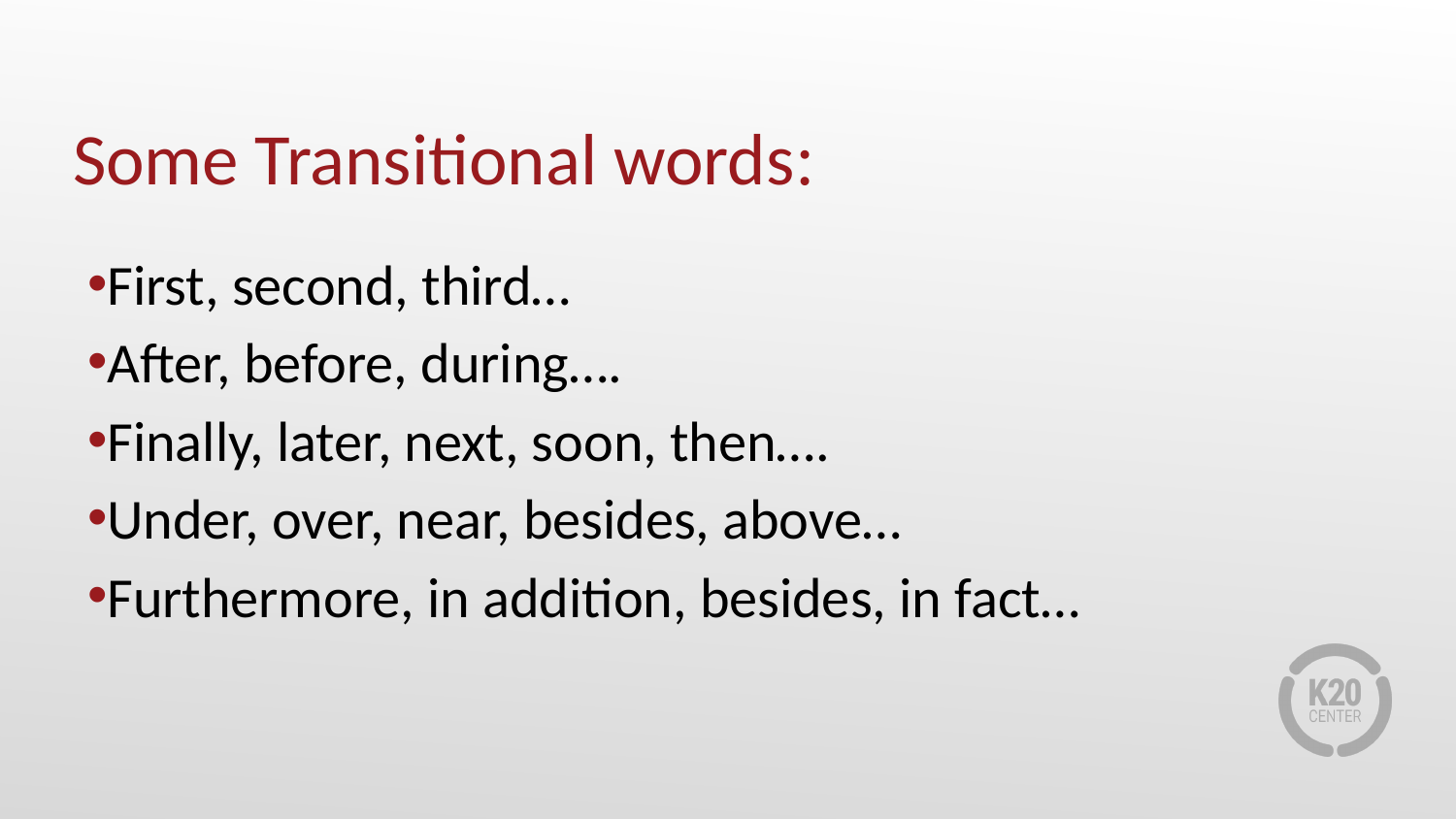

# Some Transitional words:
First, second, third…
After, before, during….
Finally, later, next, soon, then….
Under, over, near, besides, above…
Furthermore, in addition, besides, in fact…